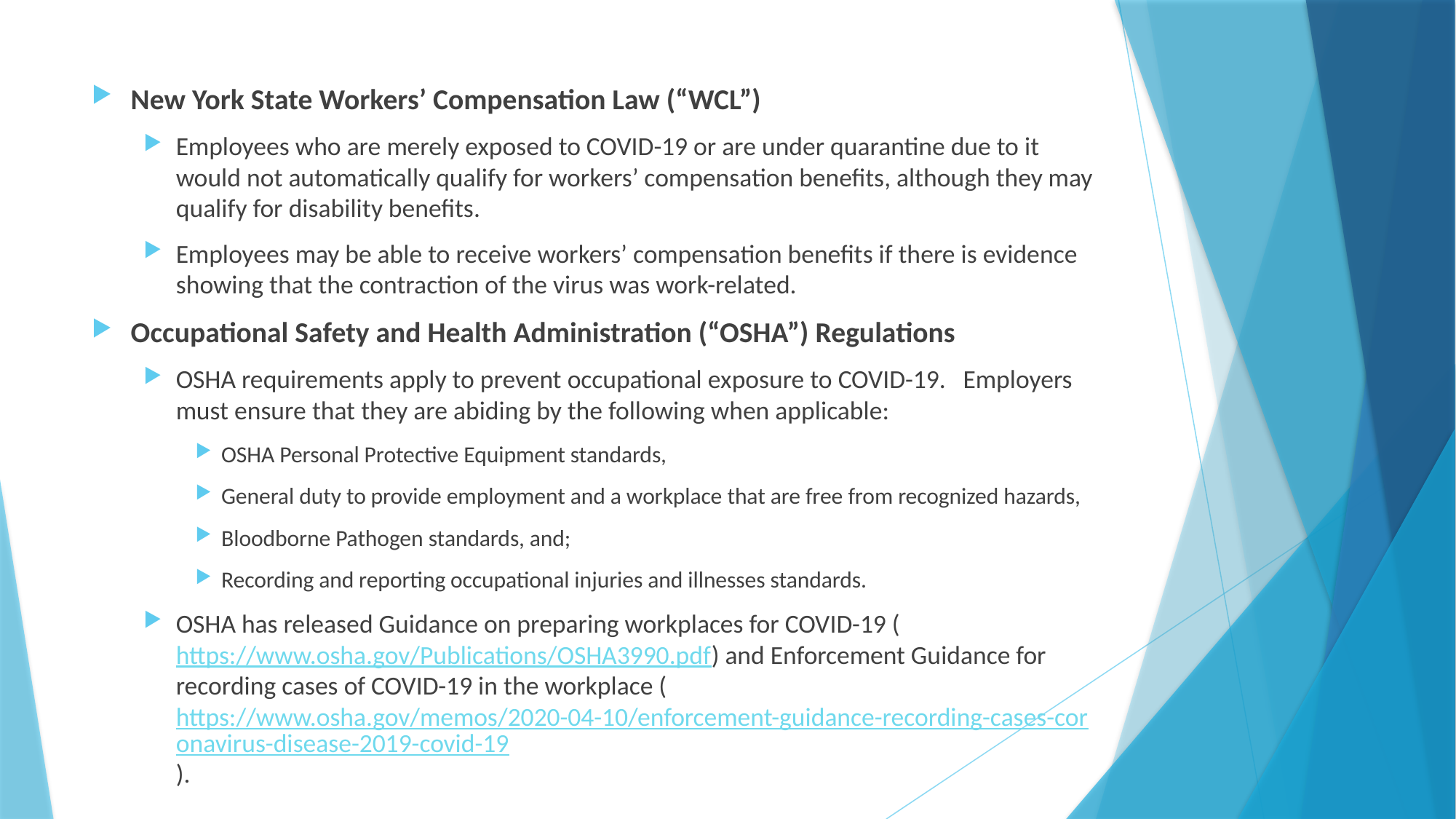

New York State Workers’ Compensation Law (“WCL”)
Employees who are merely exposed to COVID-19 or are under quarantine due to it would not automatically qualify for workers’ compensation benefits, although they may qualify for disability benefits.
Employees may be able to receive workers’ compensation benefits if there is evidence showing that the contraction of the virus was work-related.
Occupational Safety and Health Administration (“OSHA”) Regulations
OSHA requirements apply to prevent occupational exposure to COVID-19.   Employers must ensure that they are abiding by the following when applicable:
OSHA Personal Protective Equipment standards,
General duty to provide employment and a workplace that are free from recognized hazards,
Bloodborne Pathogen standards, and;
Recording and reporting occupational injuries and illnesses standards.
OSHA has released Guidance on preparing workplaces for COVID-19 (https://www.osha.gov/Publications/OSHA3990.pdf) and Enforcement Guidance for recording cases of COVID-19 in the workplace (https://www.osha.gov/memos/2020-04-10/enforcement-guidance-recording-cases-coronavirus-disease-2019-covid-19).